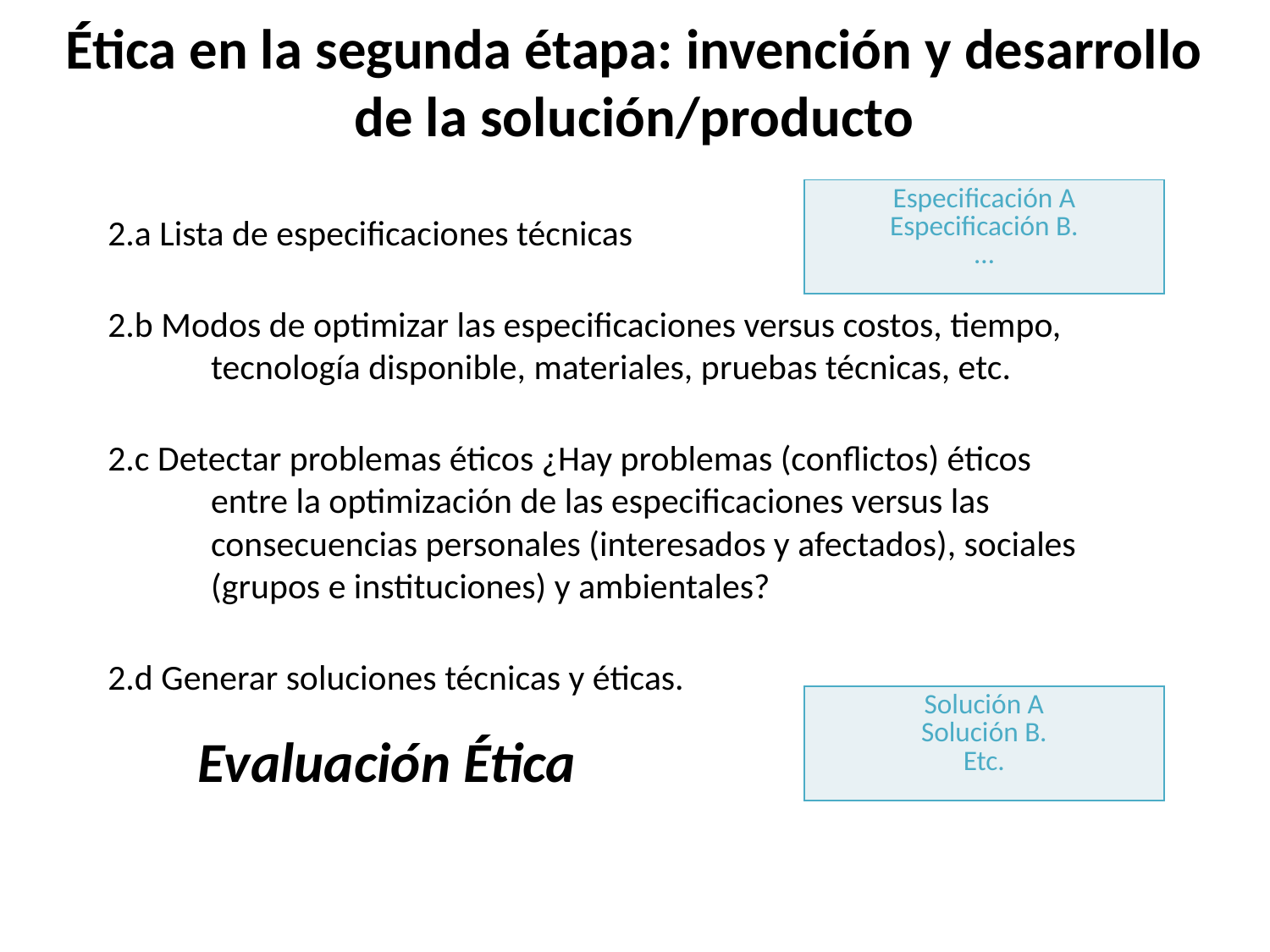

Ética en la segunda étapa: invención y desarrollo de la solución/producto

| Especificación A Especificación B. … |
| --- |
2.a Lista de especificaciones técnicas
2.b Modos de optimizar las especificaciones versus costos, tiempo, tecnología disponible, materiales, pruebas técnicas, etc.
2.c Detectar problemas éticos ¿Hay problemas (conflictos) éticos entre la optimización de las especificaciones versus las consecuencias personales (interesados y afectados), sociales (grupos e instituciones) y ambientales?
2.d Generar soluciones técnicas y éticas.
| Solución A Solución B. Etc. |
| --- |
Evaluación Ética